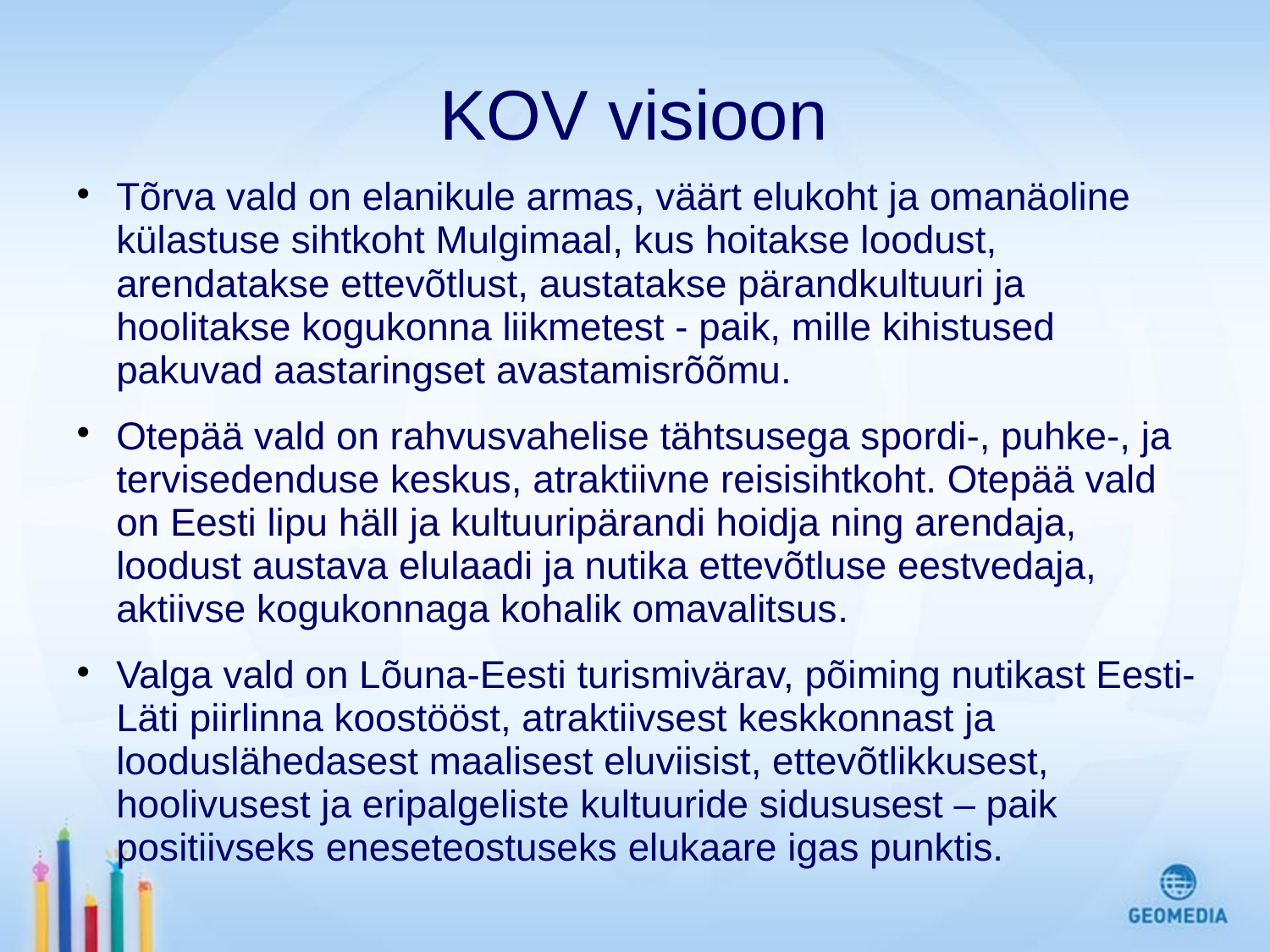

# KOV visioon
Tõrva vald on elanikule armas, väärt elukoht ja omanäoline külastuse sihtkoht Mulgimaal, kus hoitakse loodust, arendatakse ettevõtlust, austatakse pärandkultuuri ja hoolitakse kogukonna liikmetest - paik, mille kihistused pakuvad aastaringset avastamisrõõmu.
Otepää vald on rahvusvahelise tähtsusega spordi-, puhke-, ja tervisedenduse keskus, atraktiivne reisisihtkoht. Otepää vald on Eesti lipu häll ja kultuuripärandi hoidja ning arendaja, loodust austava elulaadi ja nutika ettevõtluse eestvedaja, aktiivse kogukonnaga kohalik omavalitsus.
Valga vald on Lõuna-Eesti turismivärav, põiming nutikast Eesti-Läti piirlinna koostööst, atraktiivsest keskkonnast ja looduslähedasest maalisest eluviisist, ettevõtlikkusest, hoolivusest ja eripalgeliste kultuuride sidususest – paik positiivseks eneseteostuseks elukaare igas punktis.